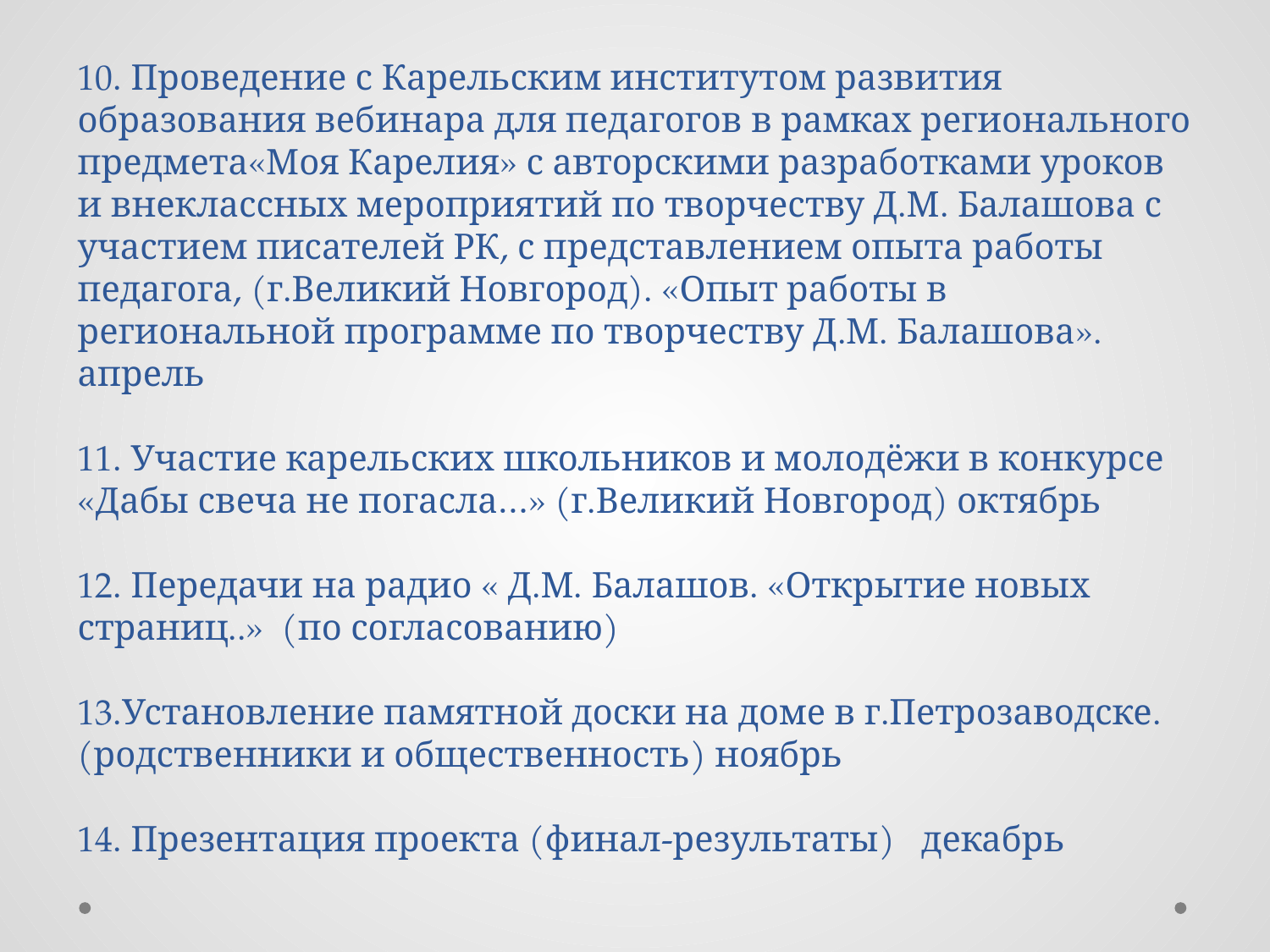

# 10. Проведение с Карельским институтом развития  образования вебинара для педагогов в рамках регионального предмета«Моя Карелия» с авторскими разработками уроков и внеклассных мероприятий по творчеству Д.М. Балашова с участием писателей РК, с представлением опыта работы педагога, (г.Великий Новгород). «Опыт работы в  региональной программе по творчеству Д.М. Балашова». апрель 11. Участие карельских школьников и молодёжи в конкурсе «Дабы свеча не погасла…» (г.Великий Новгород) октябрь 12. Передачи на радио « Д.М. Балашов. «Открытие новых страниц..»  (по согласованию) 13.Установление памятной доски на доме в г.Петрозаводске.(родственники и общественность) ноябрь 14. Презентация проекта (финал-результаты)   декабрь